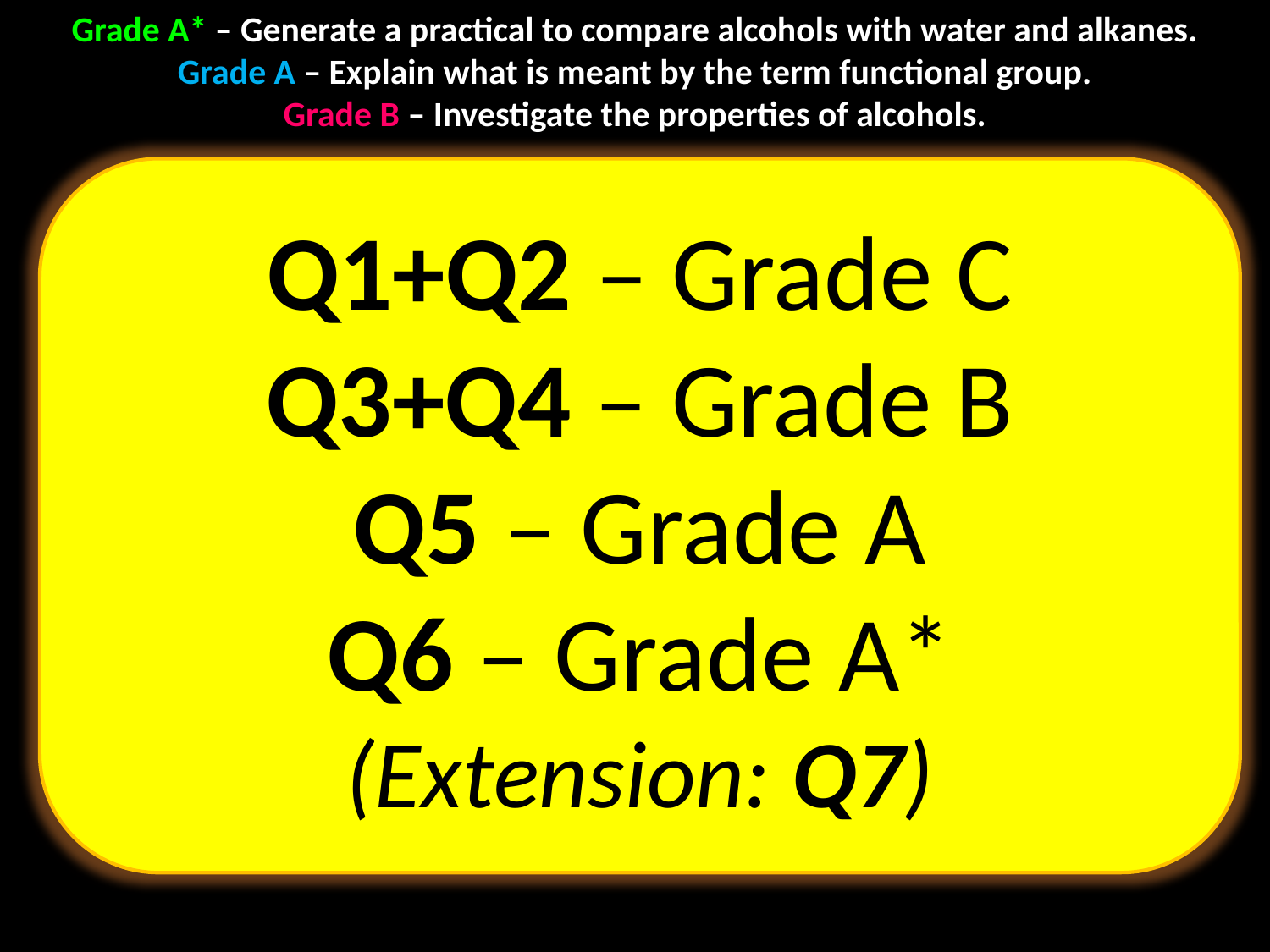

Grade A* – Generate a practical to compare alcohols with water and alkanes.
Grade A – Explain what is meant by the term functional group.
Grade B – Investigate the properties of alcohols.
Q1+Q2 – Grade C
Q3+Q4 – Grade B
Q5 – Grade A
Q6 – Grade A*
(Extension: Q7)